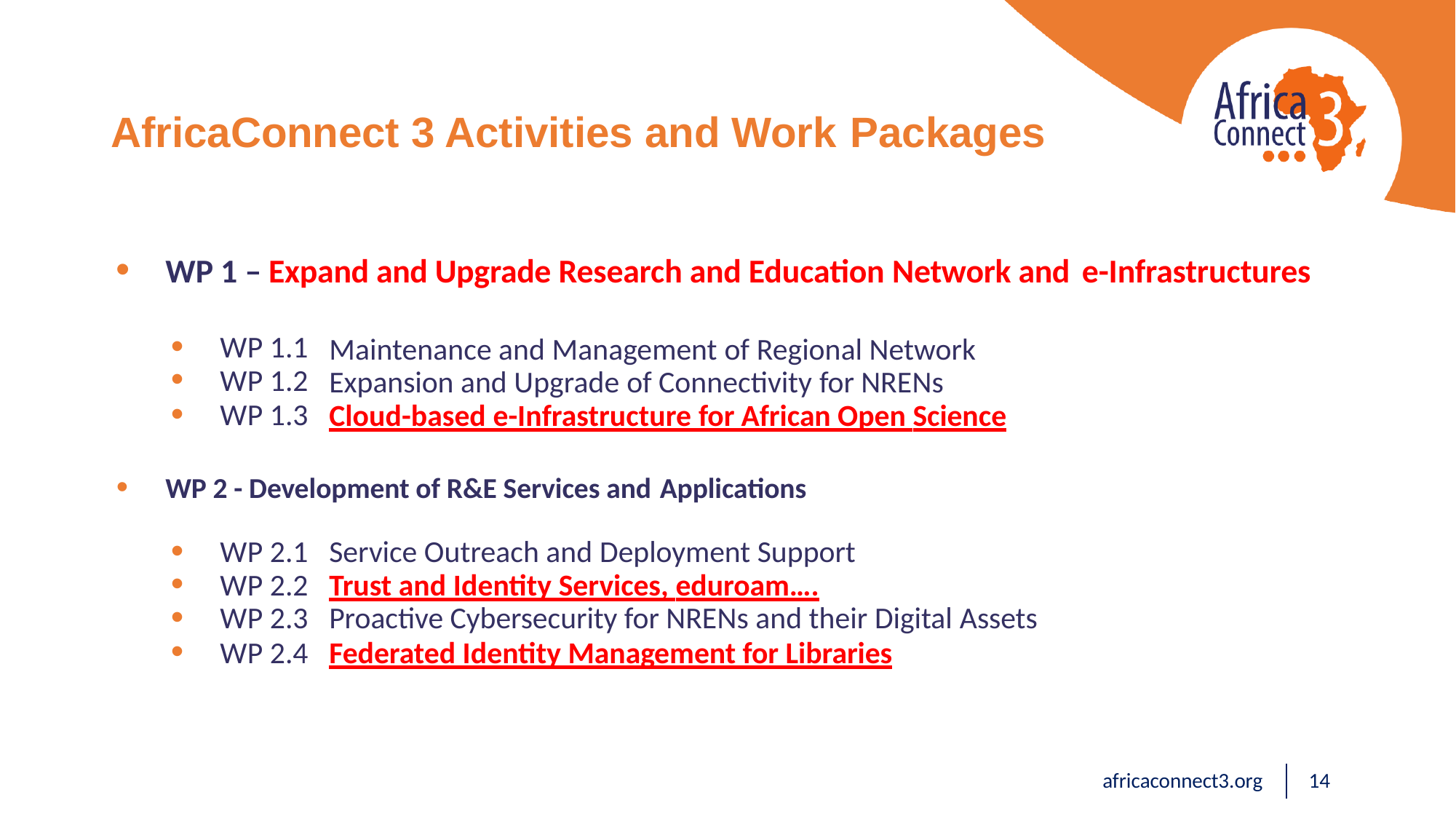

# AfricaConnect 3 Activities and Work Packages
WP 1 – Expand and Upgrade Research and Education Network and e-Infrastructures
WP 1.1
WP 1.2
WP 1.3
Maintenance and Management of Regional Network  Expansion and Upgrade of Connectivity for NRENs  Cloud-based e-Infrastructure for African Open Science
WP 2 - Development of R&E Services and Applications
WP 2.1
WP 2.2
WP 2.3
WP 2.4
Service Outreach and Deployment Support
Trust and Identity Services, eduroam….
Proactive Cybersecurity for NRENs and their Digital Assets
Federated Identity Management for Libraries
africaconnect3.org
14